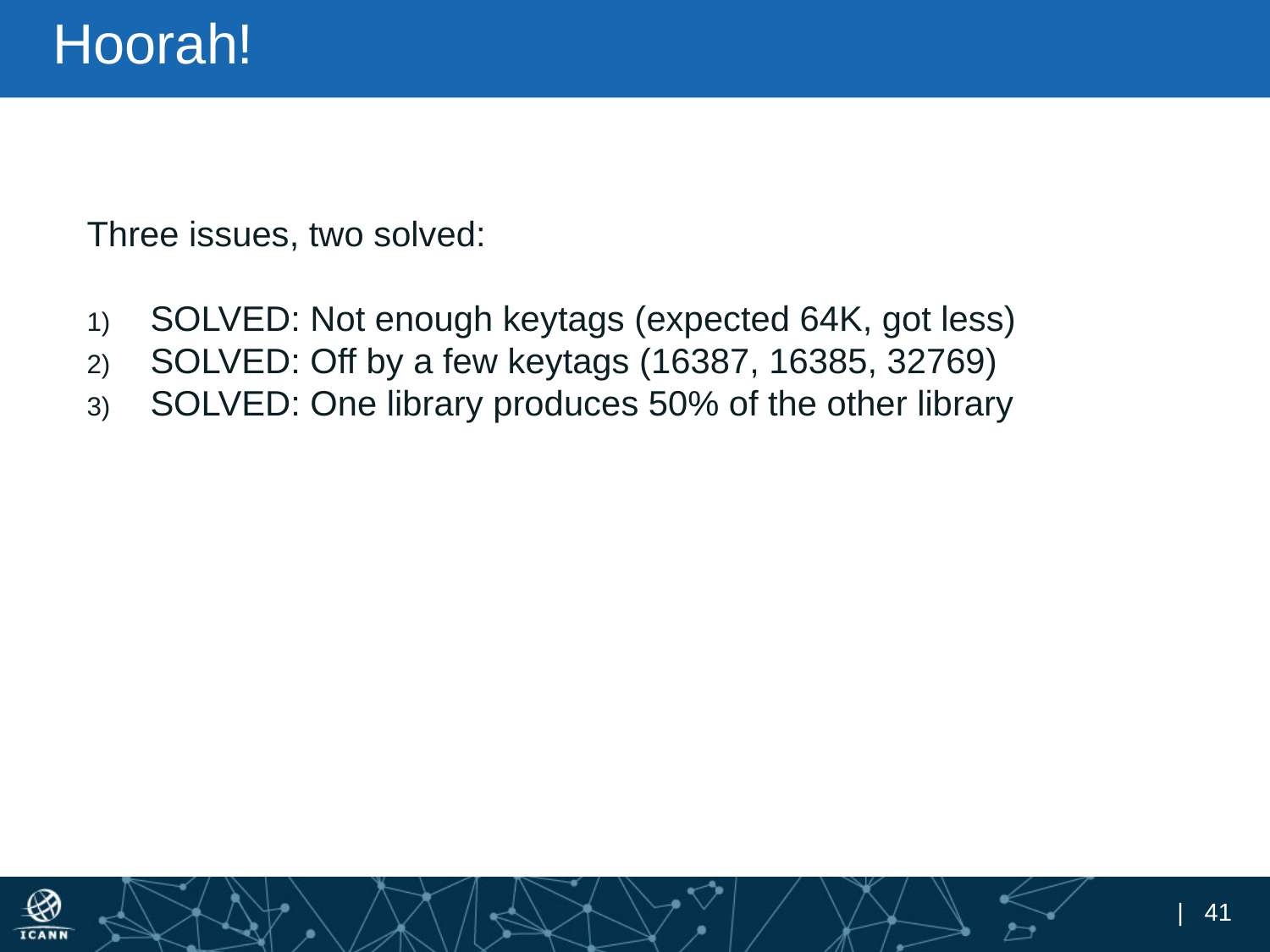

# Hoorah!
Three issues, two solved:

SOLVED: Not enough keytags (expected 64K, got less)
SOLVED: Off by a few keytags (16387, 16385, 32769)
SOLVED: One library produces 50% of the other library